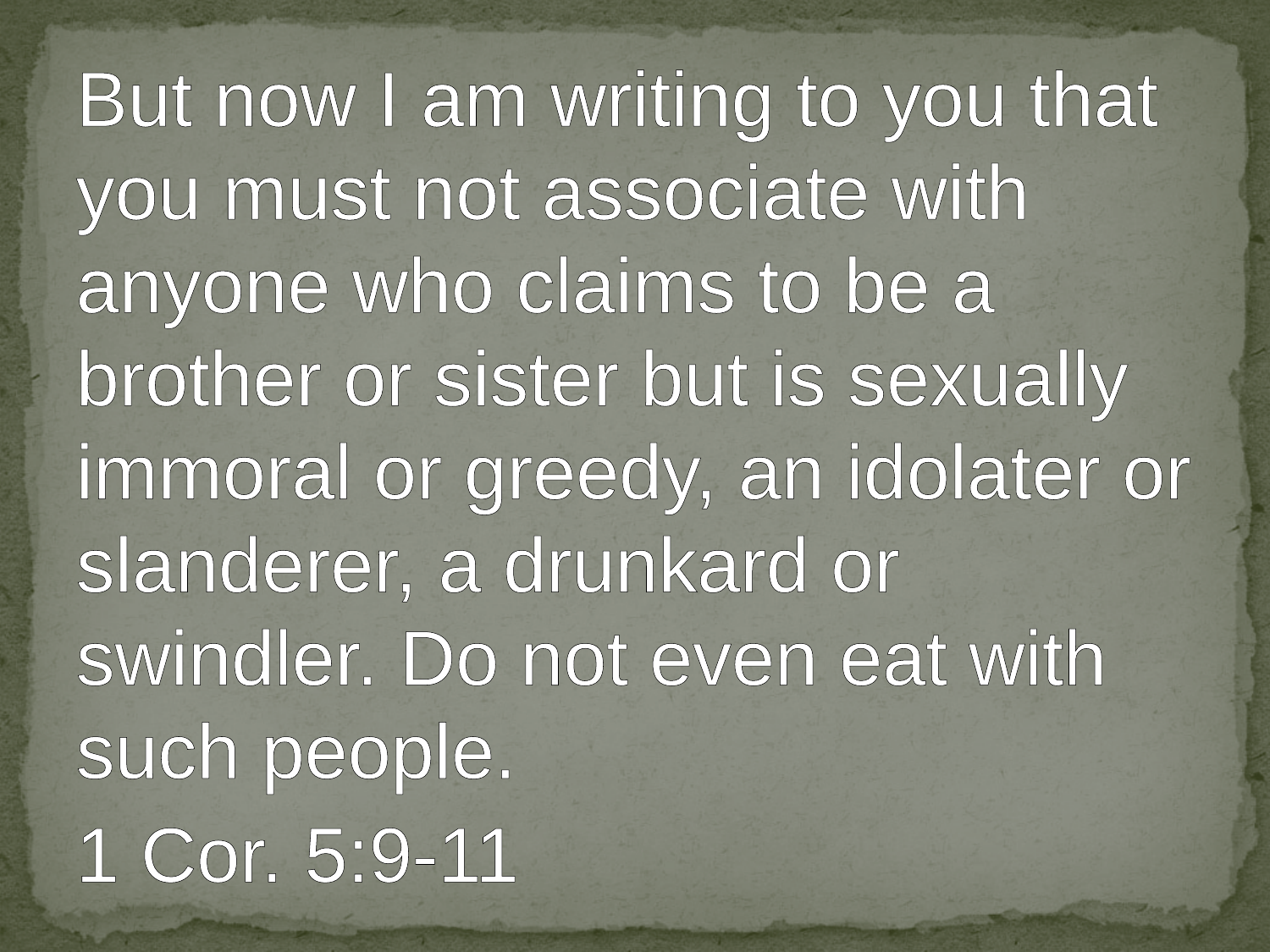

But now I am writing to you that you must not associate with anyone who claims to be a brother or sister but is sexually immoral or greedy, an idolater or slanderer, a drunkard or swindler. Do not even eat with such people.
1 Cor. 5:9-11